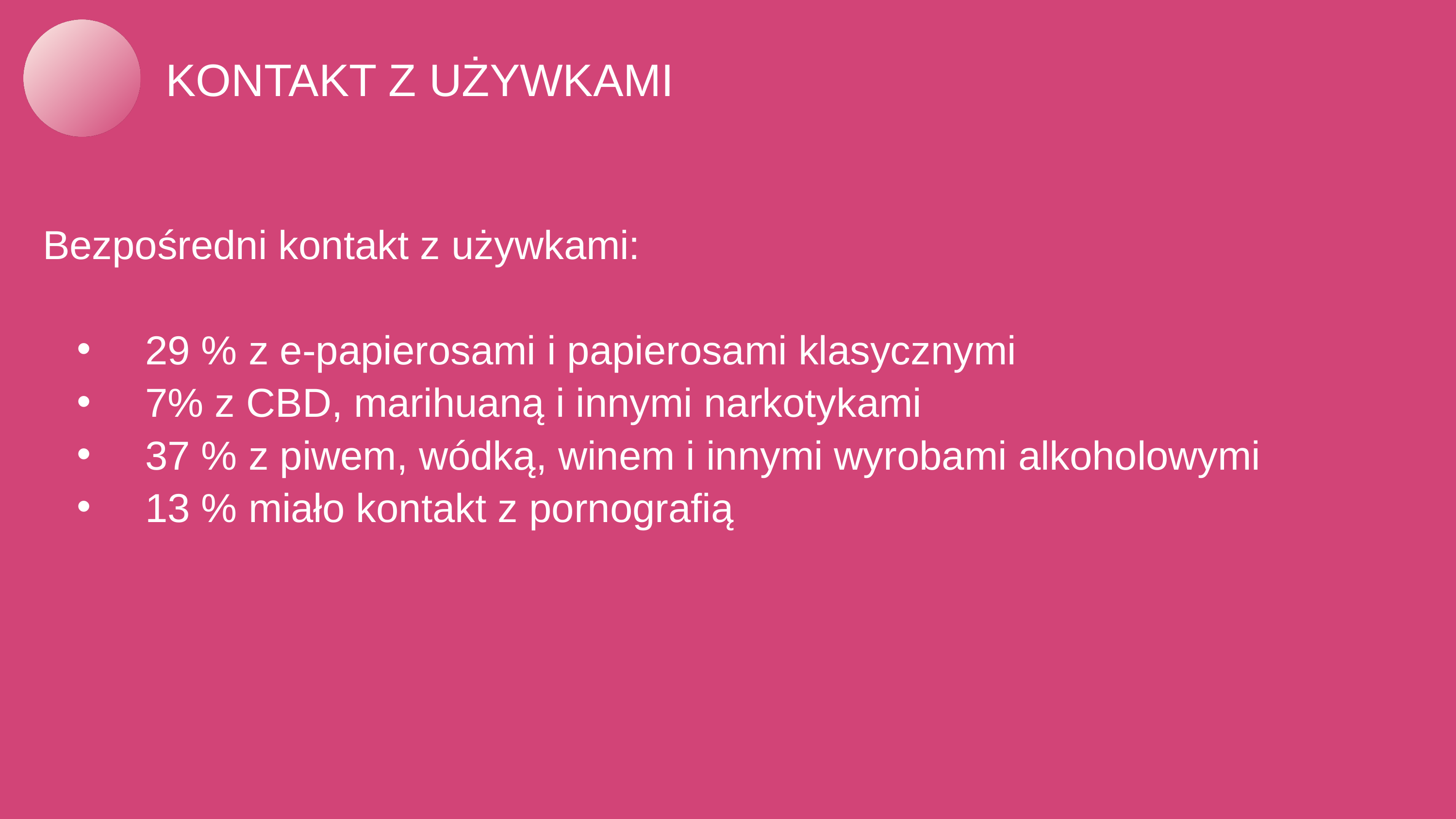

KONTAKT Z UŻYWKAMI

Bezpośredni kontakt z używkami:

   29 % z e-papierosami i papierosami klasycznymi
   7% z CBD, marihuaną i innymi narkotykami
   37 % z piwem, wódką, winem i innymi wyrobami alkoholowymi
   13 % miało kontakt z pornografią